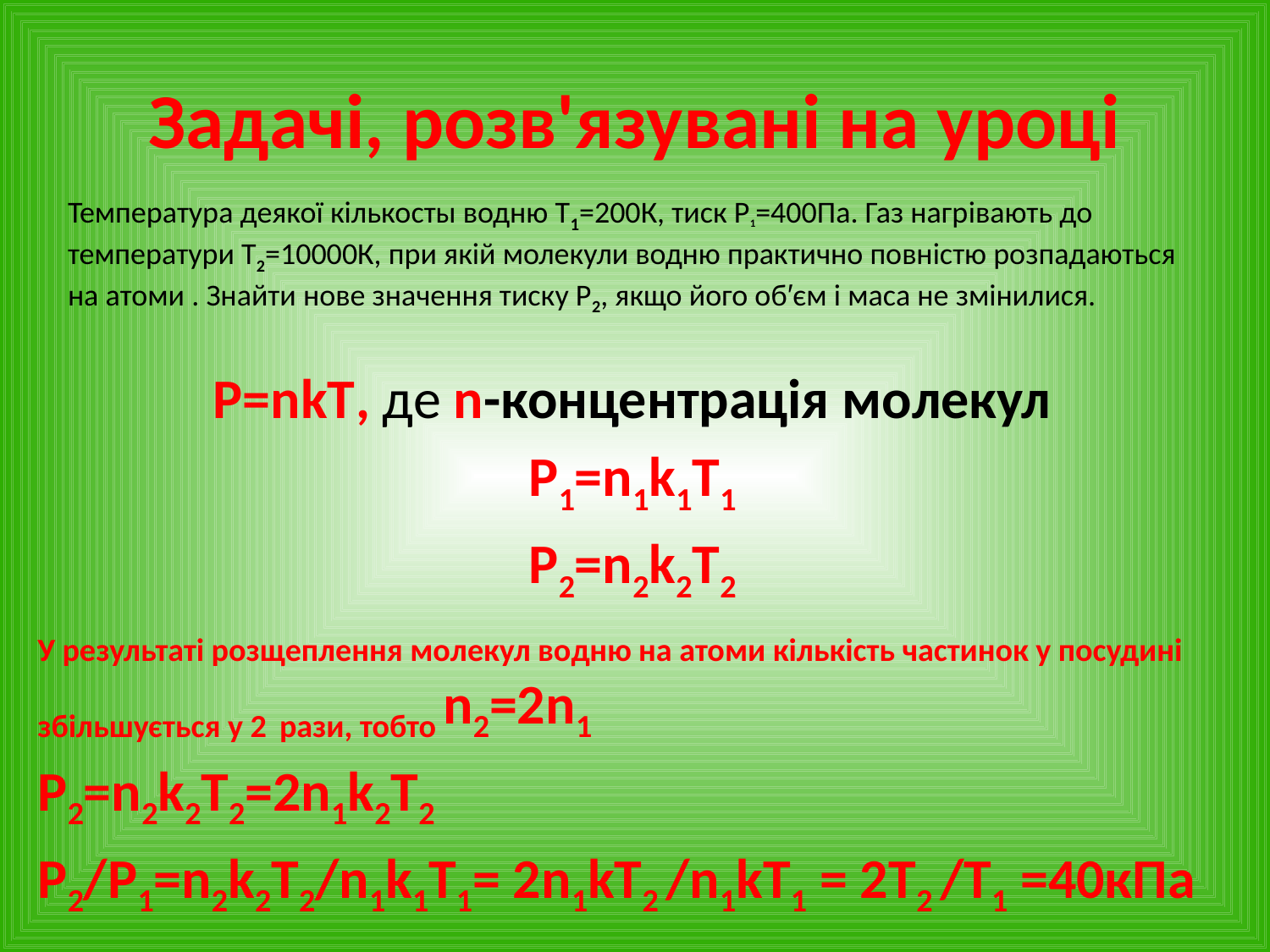

# Задачі, розв'язувані на уроці
Температура деякої кількосты водню Т1=200К, тиск Р1=400Па. Газ нагрівають до температури Т2=10000К, при якій молекули водню практично повністю розпадаються на атоми . Знайти нове значення тиску Р2, якщо його об′єм і маса не змінилися.
P=nkT, де n-концентрація молекул
P1=n1k1T1
P2=n2k2T2
У результаті розщеплення молекул водню на атоми кількість частинок у посудині збільшується у 2 рази, тобто n2=2n1
P2=n2k2T2=2n1k2T2
P2/P1=n2k2T2/n1k1T1= 2n1kT2 /n1kT1 = 2T2 /T1 =40кПа